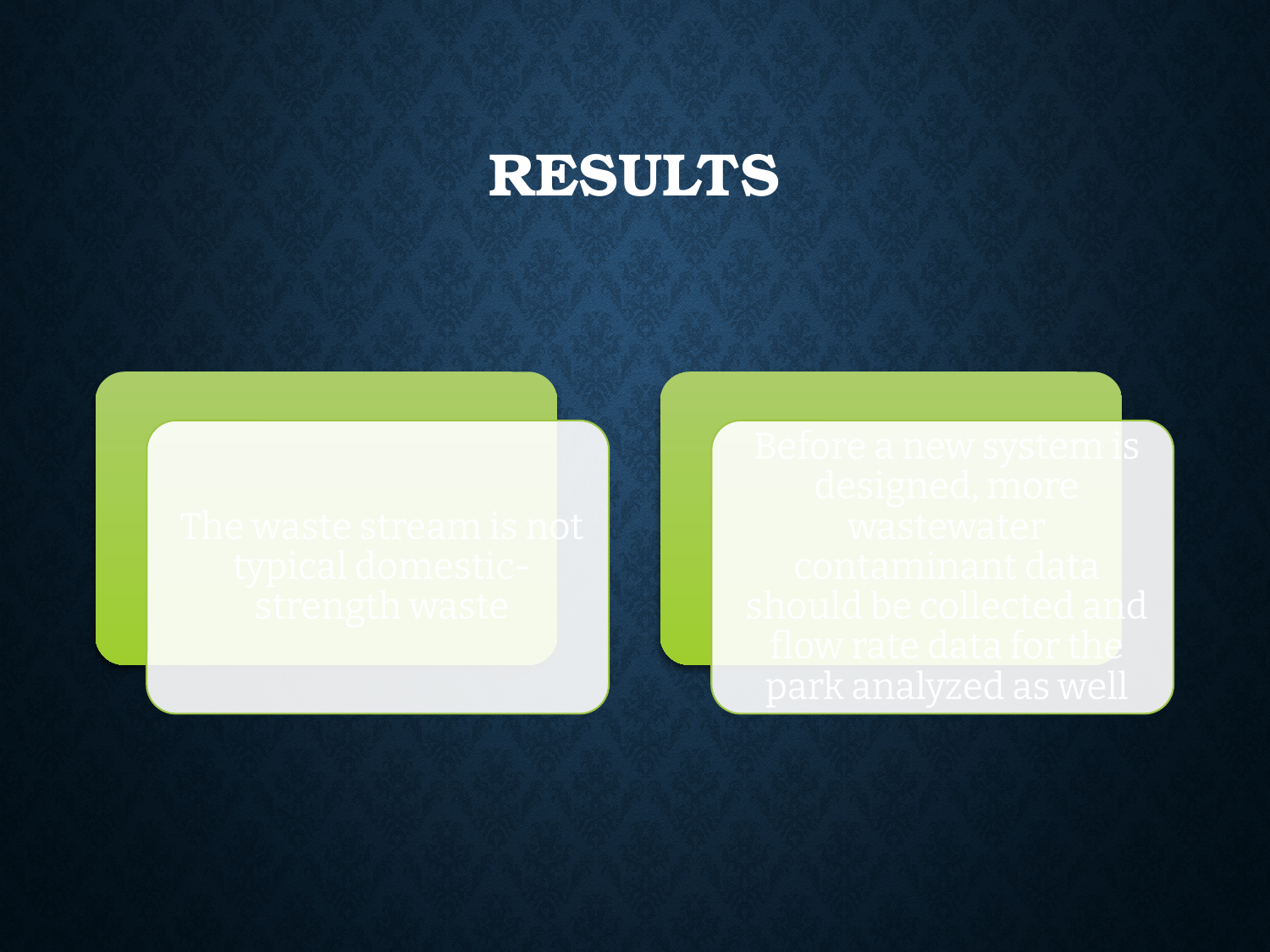

# Results
The waste stream is not typical domestic-strength waste
Before a new system is designed, more wastewater contaminant data should be collected and flow rate data for the park analyzed as well